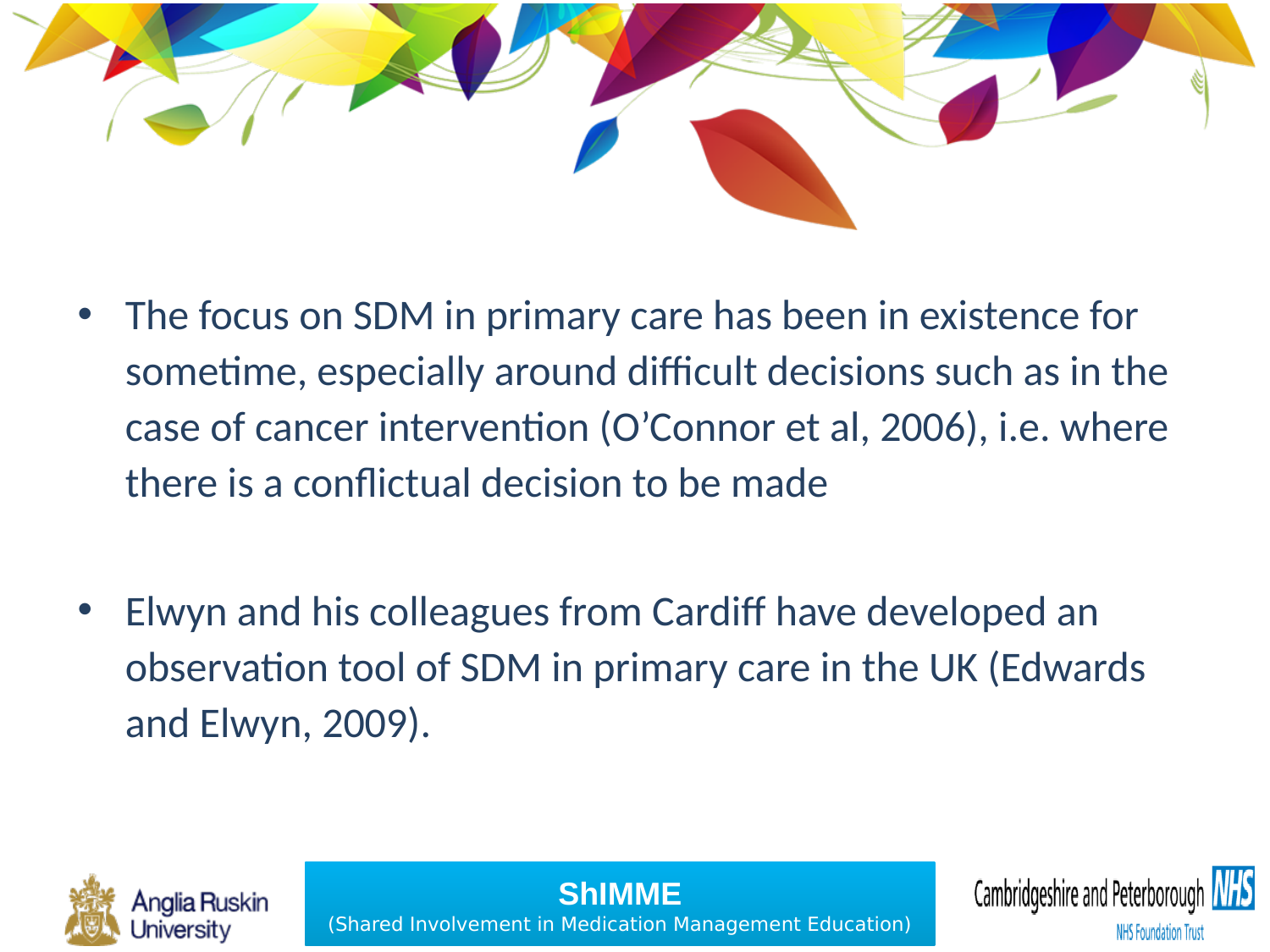

The focus on SDM in primary care has been in existence for sometime, especially around difficult decisions such as in the case of cancer intervention (O’Connor et al, 2006), i.e. where there is a conflictual decision to be made

Elwyn and his colleagues from Cardiff have developed an observation tool of SDM in primary care in the UK (Edwards and Elwyn, 2009).